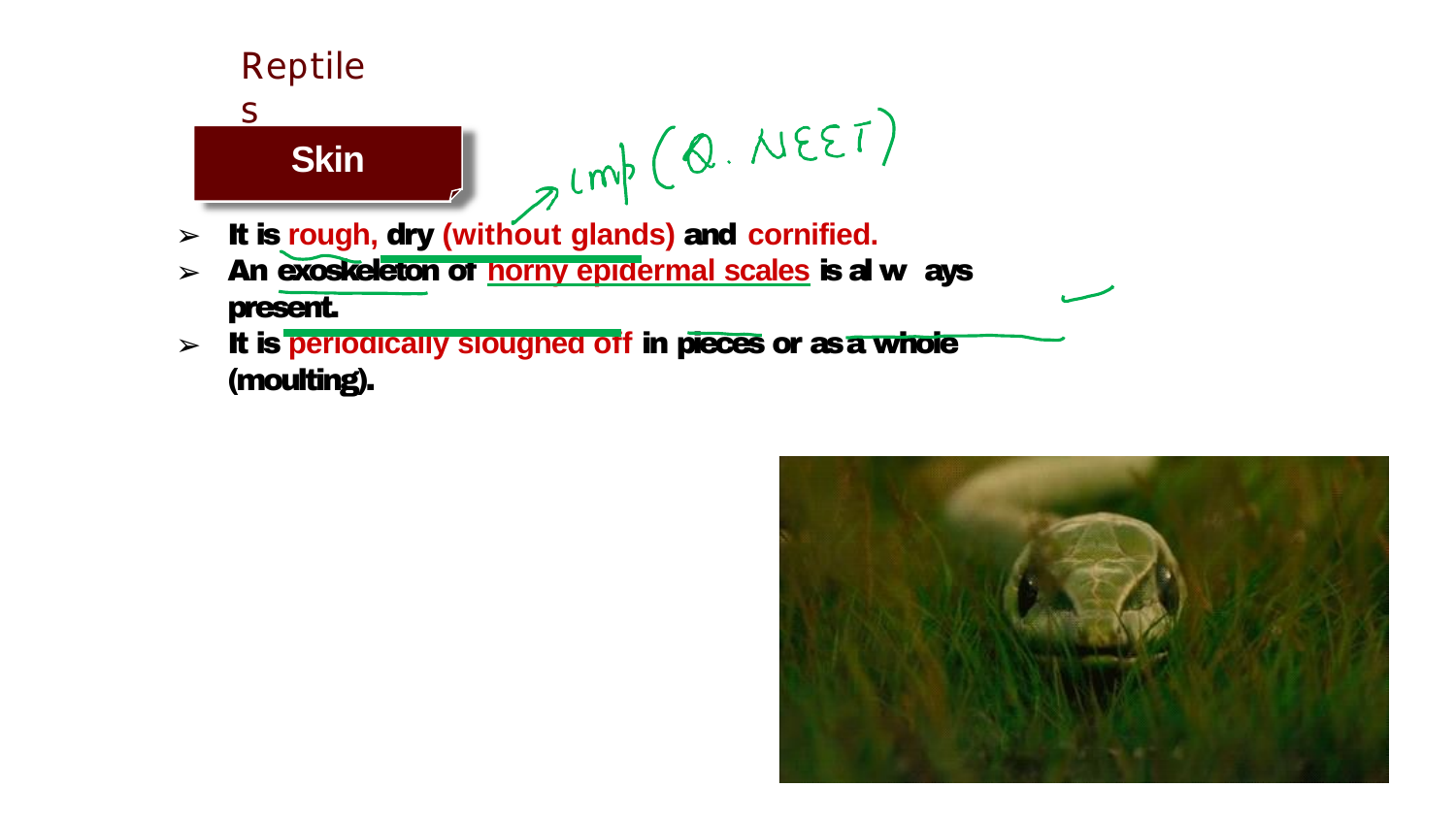

# Reptiles

Skin
It is rough, dry (without glands) and cornified.
An exoskeleton of horny epidermal scales is al w ays present.
It is periodically sloughed off in pieces or as a whole (moulting).